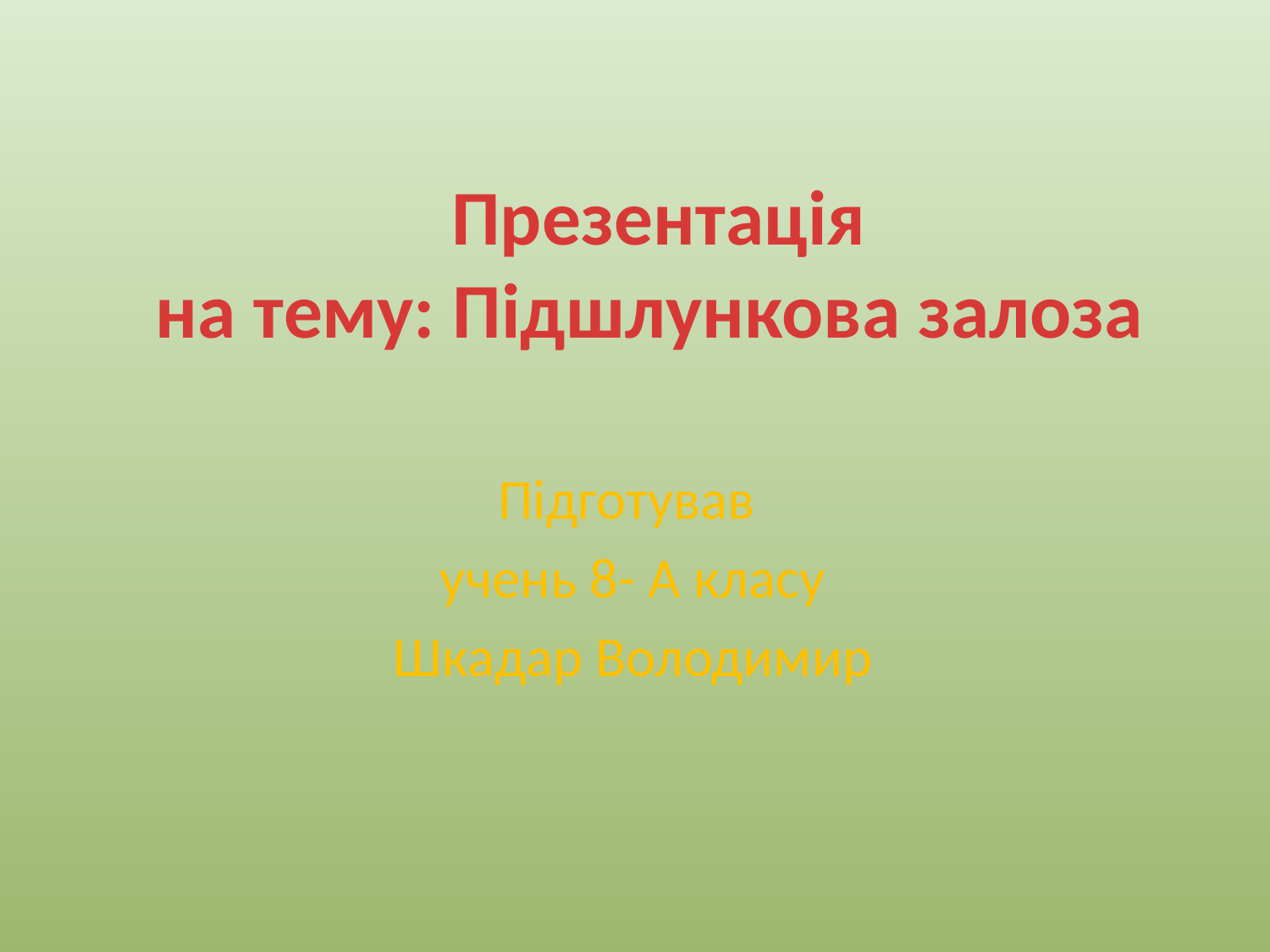

# Презентація на тему: Підшлункова залоза
Підготував
учень 8- А класу
Шкадар Володимир